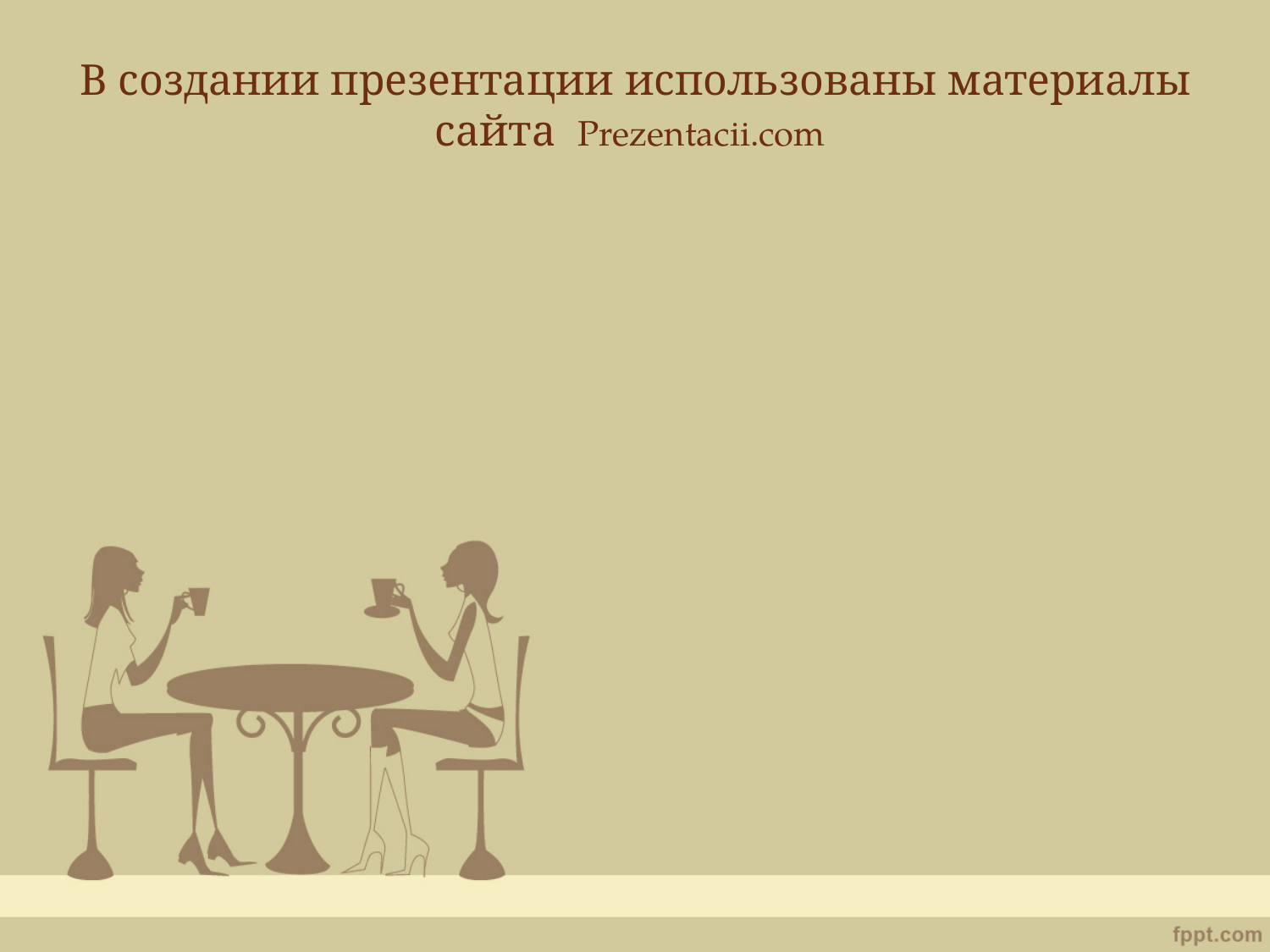

В создании презентации использованы материалы сайта  Prezentacii.com